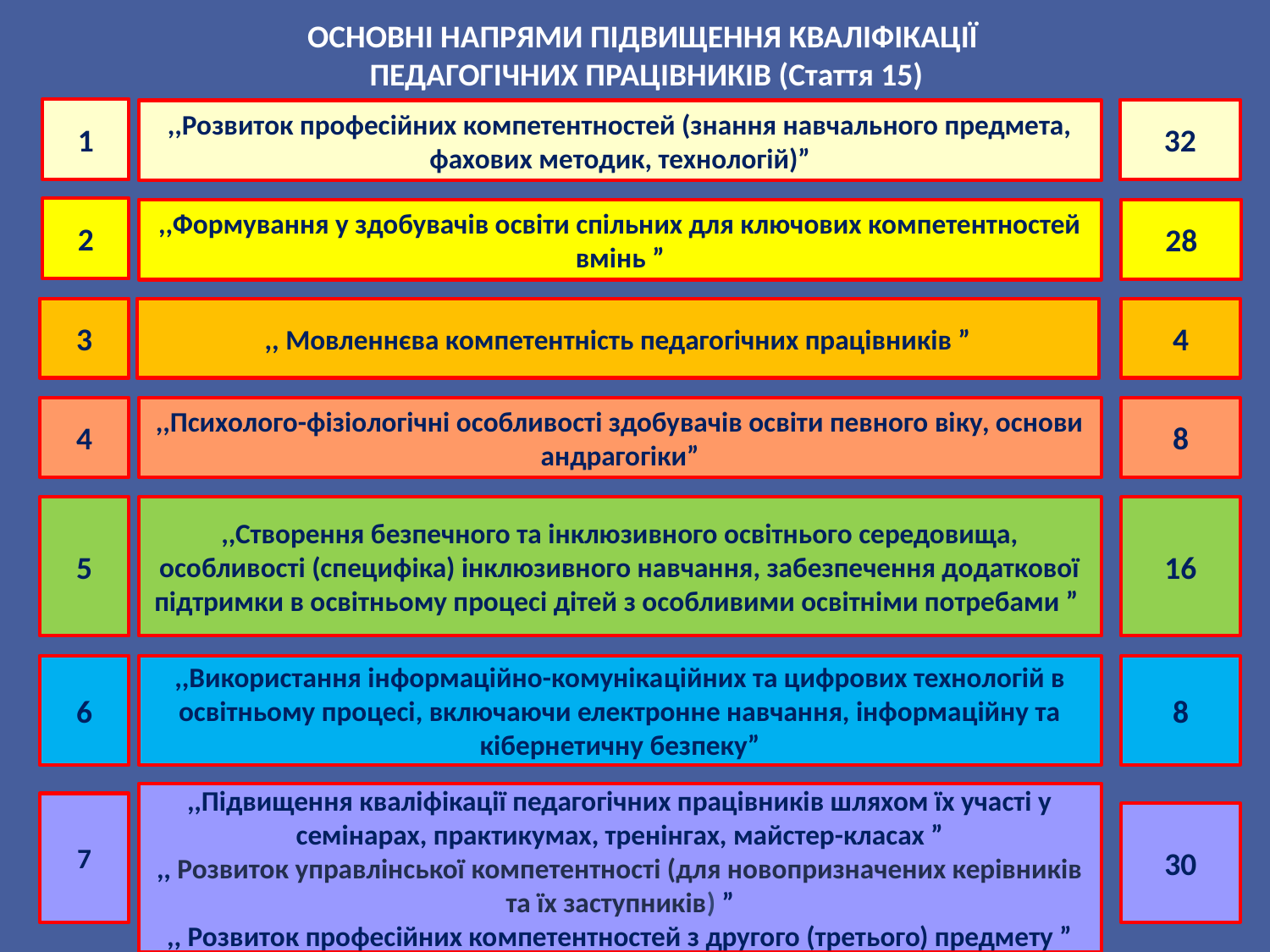

ОСНОВНІ НАПРЯМИ ПІДВИЩЕННЯ КВАЛІФІКАЦІЇ
ПЕДАГОГІЧНИХ ПРАЦІВНИКІВ (Стаття 15)
1
32
,,Розвиток професійних компетентностей (знання навчального предмета, фахових методик, технологій)”
2
,,Формування у здобувачів освіти спільних для ключових компетентностей вмінь ”
28
3
,, Мовленнєва компетентність педагогічних працівників ”
4
4
,,Психолого-фізіологічні особливості здобувачів освіти певного віку, основи андрагогіки”
8
5
,,Створення безпечного та інклюзивного освітнього середовища, особливості (специфіка) інклюзивного навчання, забезпечення додаткової підтримки в освітньому процесі дітей з особливими освітніми потребами ”
16
6
,,Використання інформаційно-комунікаційних та цифрових технологій в освітньому процесі, включаючи електронне навчання, інформаційну та кібернетичну безпеку”
8
,,Підвищення кваліфікації педагогічних працівників шляхом їх участі у семінарах, практикумах, тренінгах, майстер-класах ”
,, Розвиток управлінської компетентності (для новопризначених керівників та їх заступників) ”
,, Розвиток професійних компетентностей з другого (третього) предмету ”
7
30